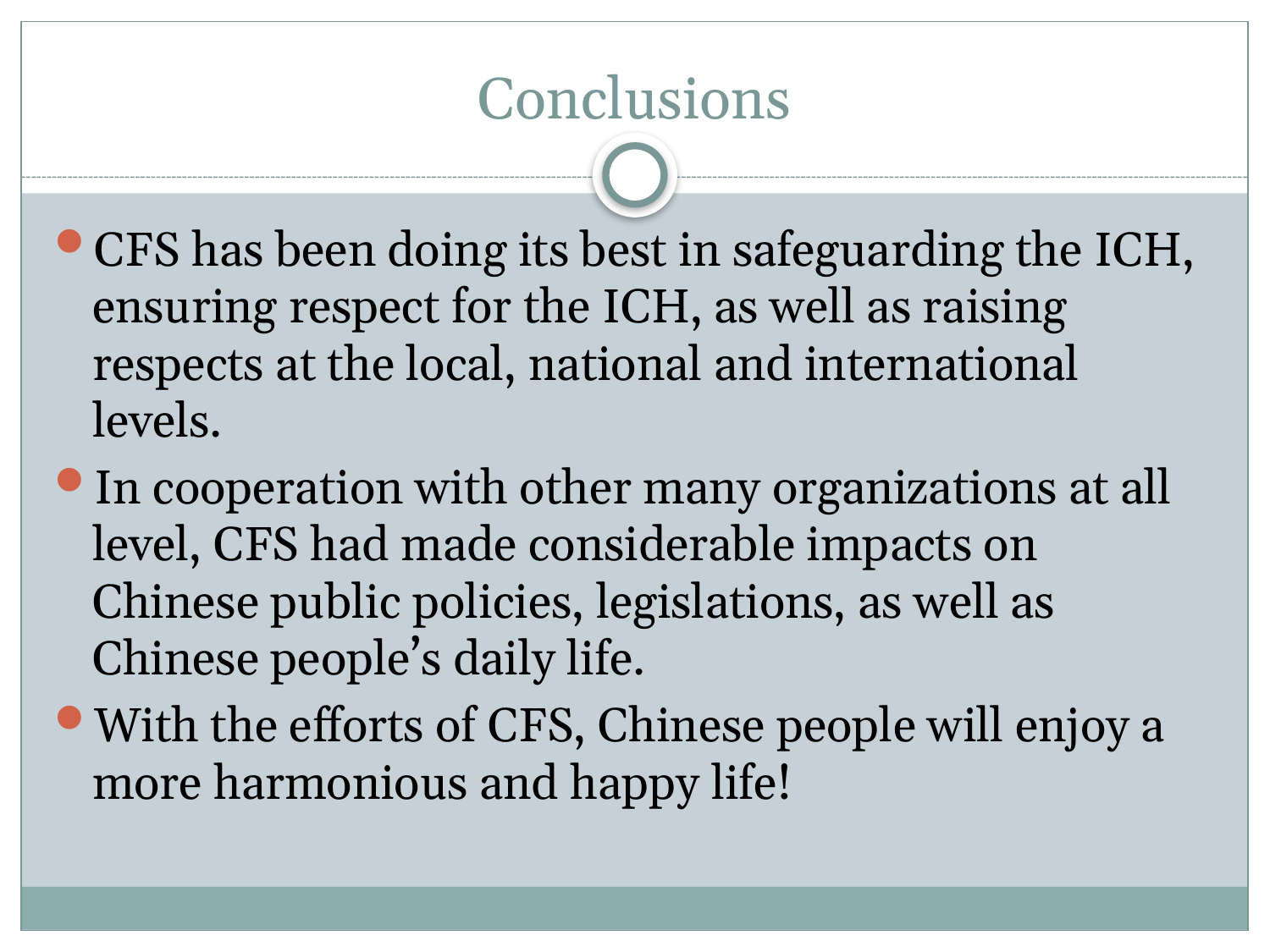

# Conclusions
CFS has been doing its best in safeguarding the ICH, ensuring respect for the ICH, as well as raising respects at the local, national and international levels.
In cooperation with other many organizations at all level, CFS had made considerable impacts on Chinese public policies, legislations, as well as Chinese people’s daily life.
With the efforts of CFS, Chinese people will enjoy a more harmonious and happy life!